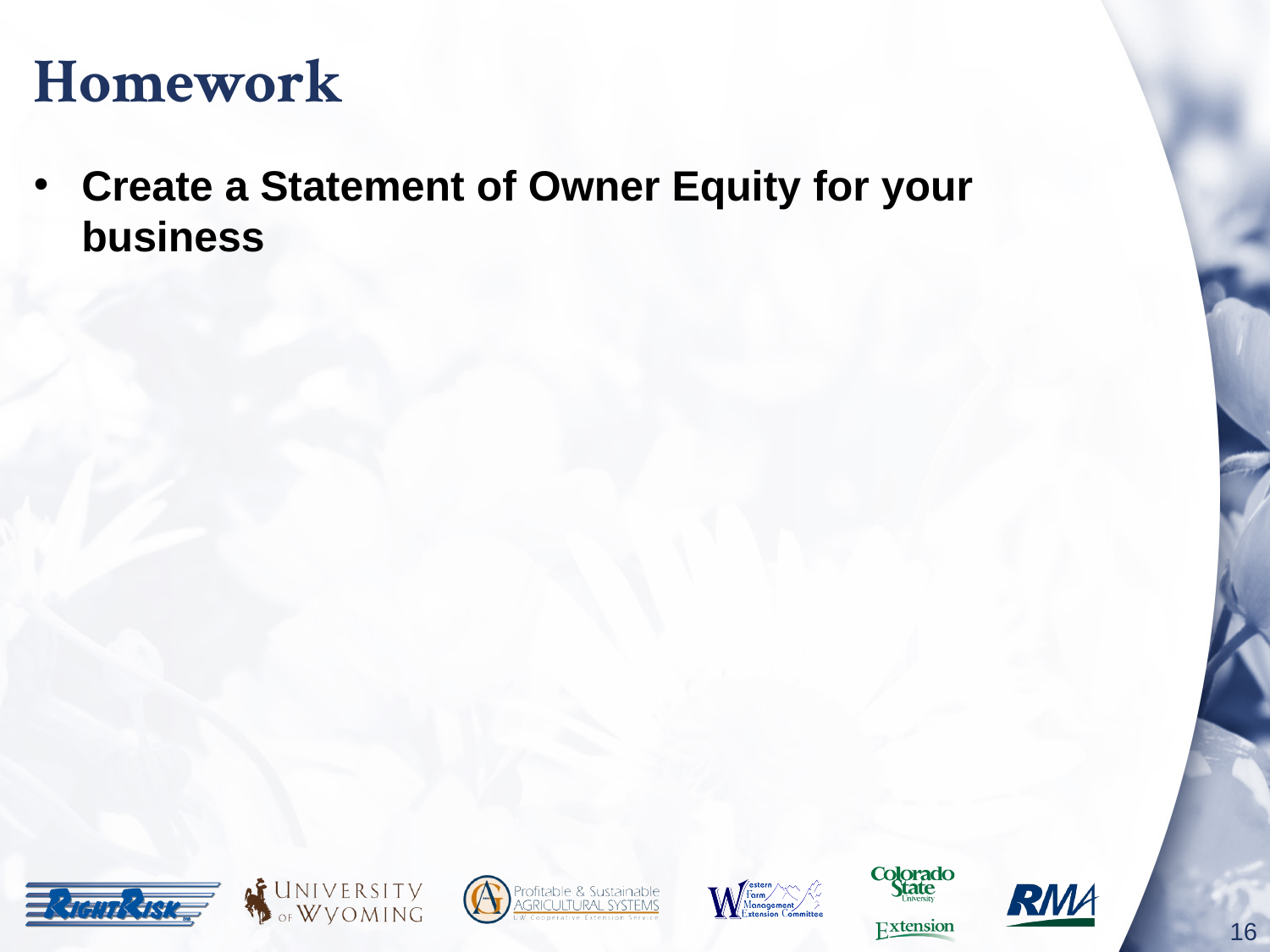

# Homework
Create a Statement of Owner Equity for your business